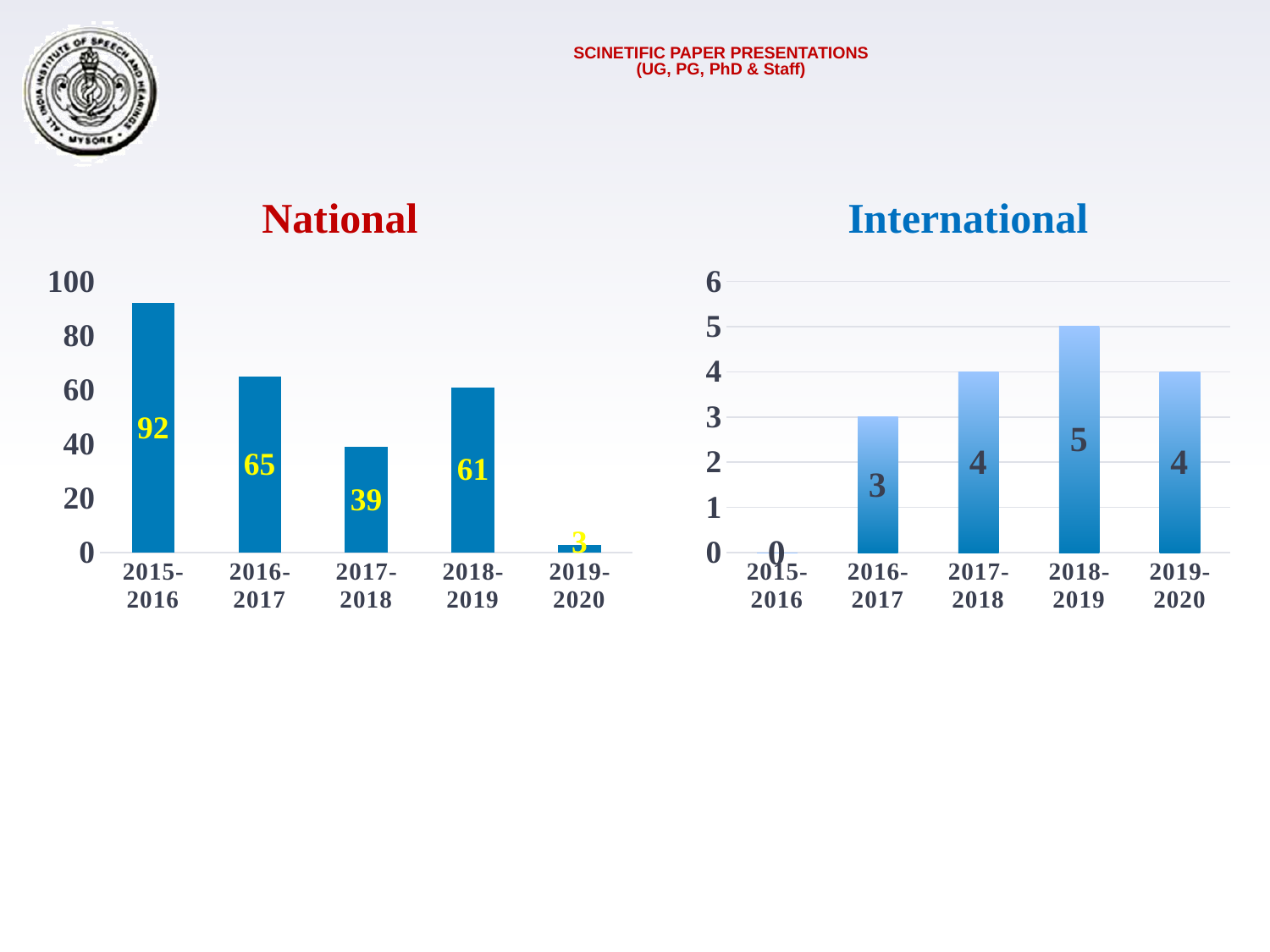

# SCINETIFIC PAPER PRESENTATIONS (UG, PG, PhD & Staff)

### Chart:

| Category | National |
|---|---|
| 2015-2016 | 92.0 |
| 2016-2017 | 65.0 |
| 2017-2018 | 39.0 |
| 2018-2019 | 61.0 |
| 2019-2020 | 3.0 |

### Chart:

| Category | International |
|---|---|
| 2015-2016 | 0.0 |
| 2016-2017 | 3.0 |
| 2017-2018 | 4.0 |
| 2018-2019 | 5.0 |
| 2019-2020 | 4.0 |